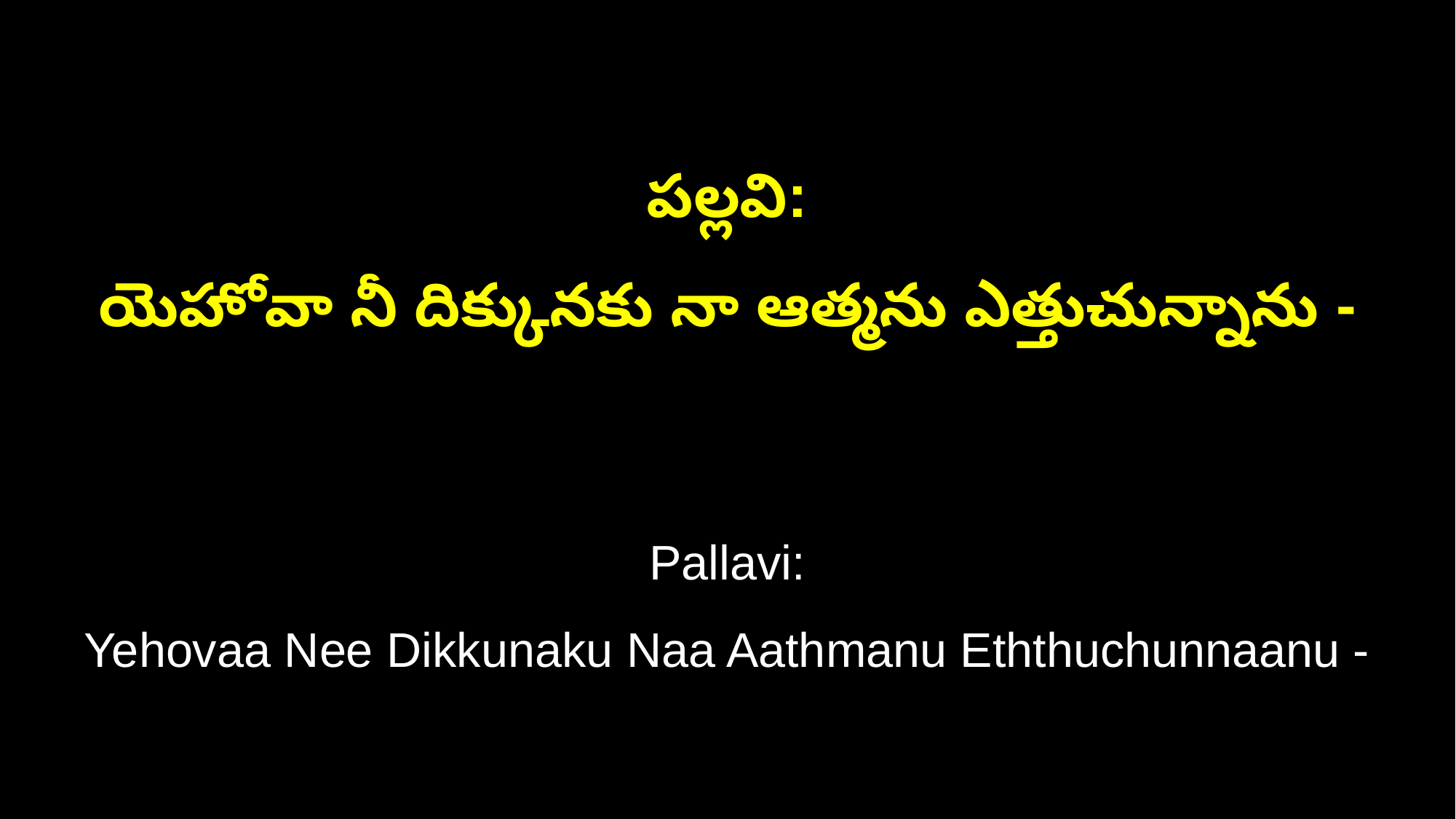

పల్లవి:
యెహోవా నీ దిక్కునకు నా ఆత్మను ఎత్తుచున్నాను -
Pallavi:
Yehovaa Nee Dikkunaku Naa Aathmanu Eththuchunnaanu -